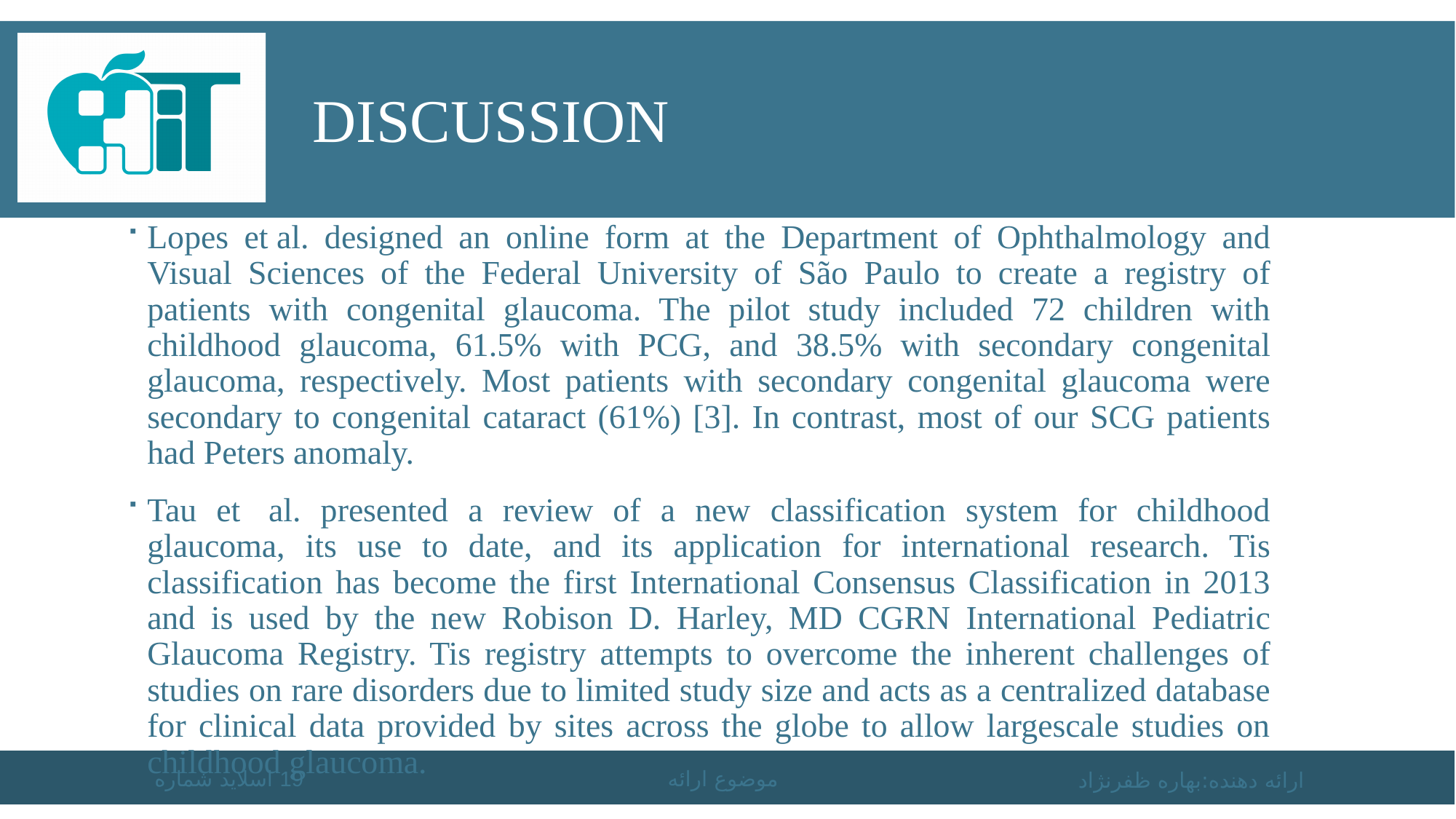

# Discussion
Lopes et al. designed an online form at the Department of Ophthalmology and Visual Sciences of the Federal University of São Paulo to create a registry of patients with congenital glaucoma. The pilot study included 72 children with childhood glaucoma, 61.5% with PCG, and 38.5% with secondary congenital glaucoma, respectively. Most patients with secondary congenital glaucoma were secondary to congenital cataract (61%) [3]. In contrast, most of our SCG patients had Peters anomaly.
Tau et  al. presented a review of a new classification system for childhood glaucoma, its use to date, and its application for international research. Tis classification has become the first International Consensus Classification in 2013 and is used by the new Robison D. Harley, MD CGRN International Pediatric Glaucoma Registry. Tis registry attempts to overcome the inherent challenges of studies on rare disorders due to limited study size and acts as a centralized database for clinical data provided by sites across the globe to allow largescale studies on childhood glaucoma.

اسلاید شماره 19
موضوع ارائه
ارائه دهنده:بهاره ظفرنژاد